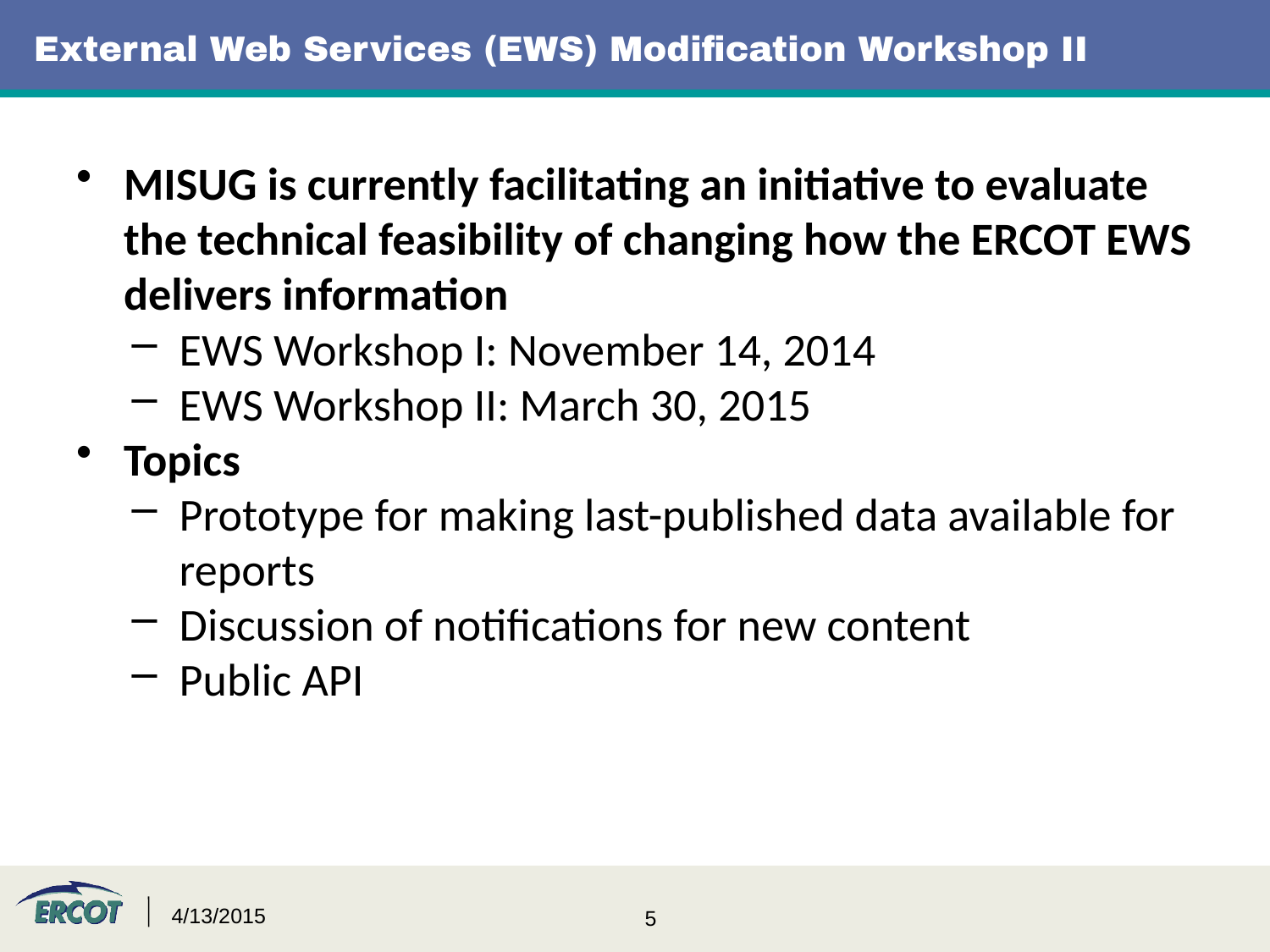

# External Web Services (EWS) Modification Workshop II
MISUG is currently facilitating an initiative to evaluate the technical feasibility of changing how the ERCOT EWS delivers information
EWS Workshop I: November 14, 2014
EWS Workshop II: March 30, 2015
Topics
Prototype for making last-published data available for reports
Discussion of notifications for new content
Public API
4/13/2015